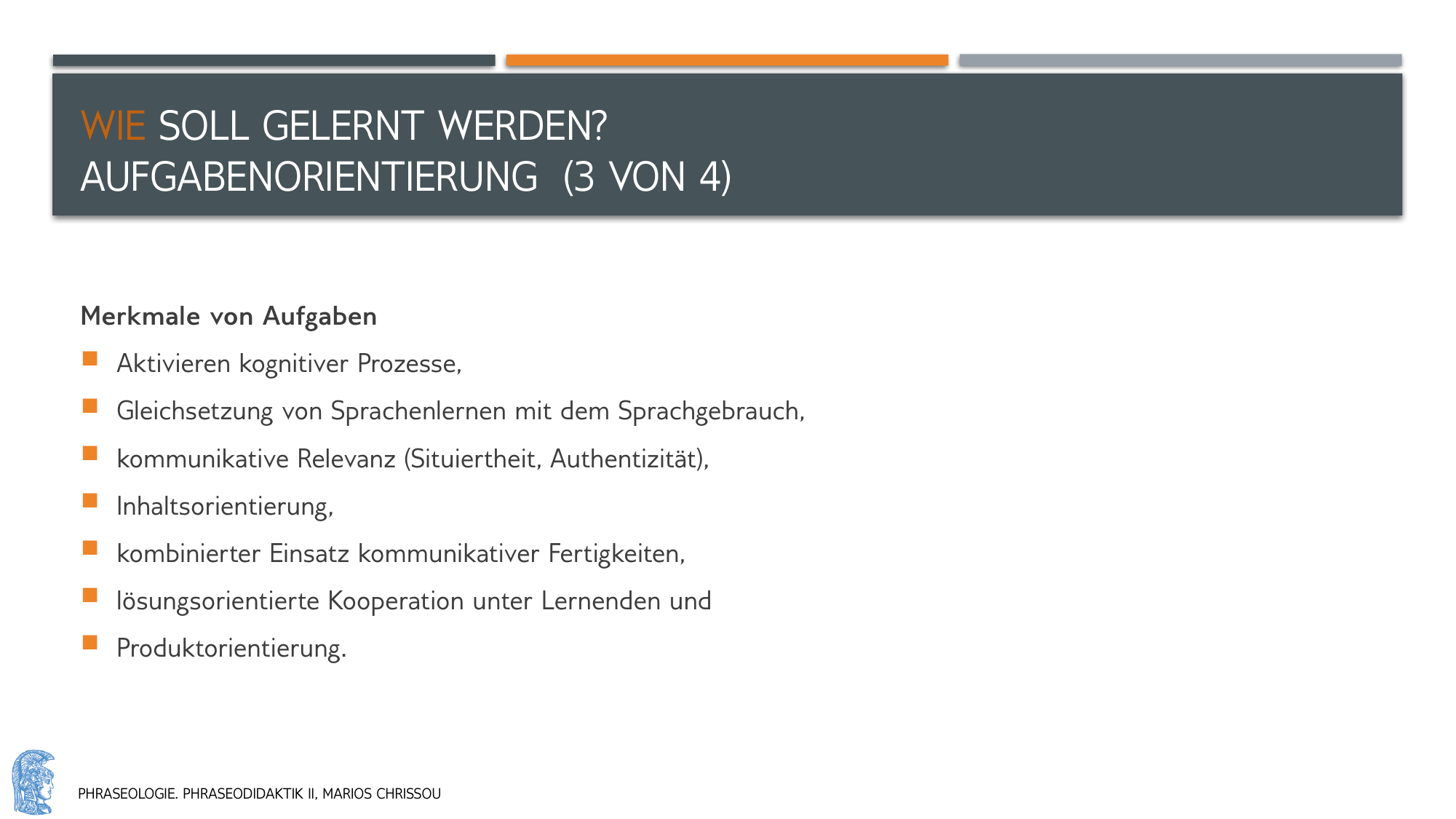

# Wie soll gelernt werden? Aufgabenorientierung  (3 von 4)
Merkmale von Aufgaben
Aktivieren kognitiver Prozesse,
Gleichsetzung von Sprachenlernen mit dem Sprachgebrauch,
kommunikative Relevanz (Situiertheit, Authentizität),
Inhaltsorientierung,
kombinierter Einsatz kommunikativer Fertigkeiten,
lösungsorientierte Kooperation unter Lernenden und
Produktorientierung.